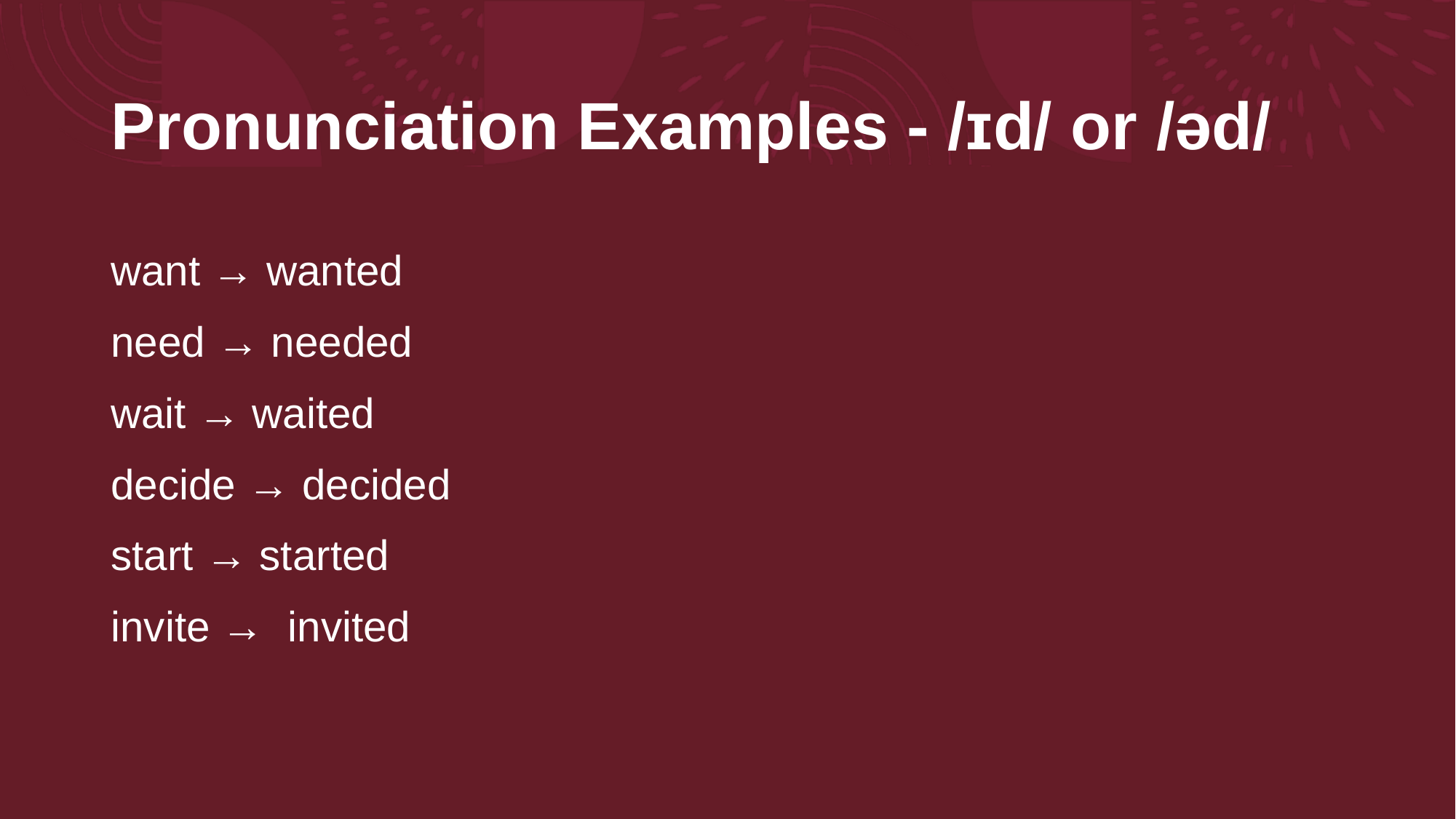

# Pronunciation Examples - /ɪd/ or /əd/
want → wanted
need → needed
wait → waited
decide → decided
start → started
invite →  invited